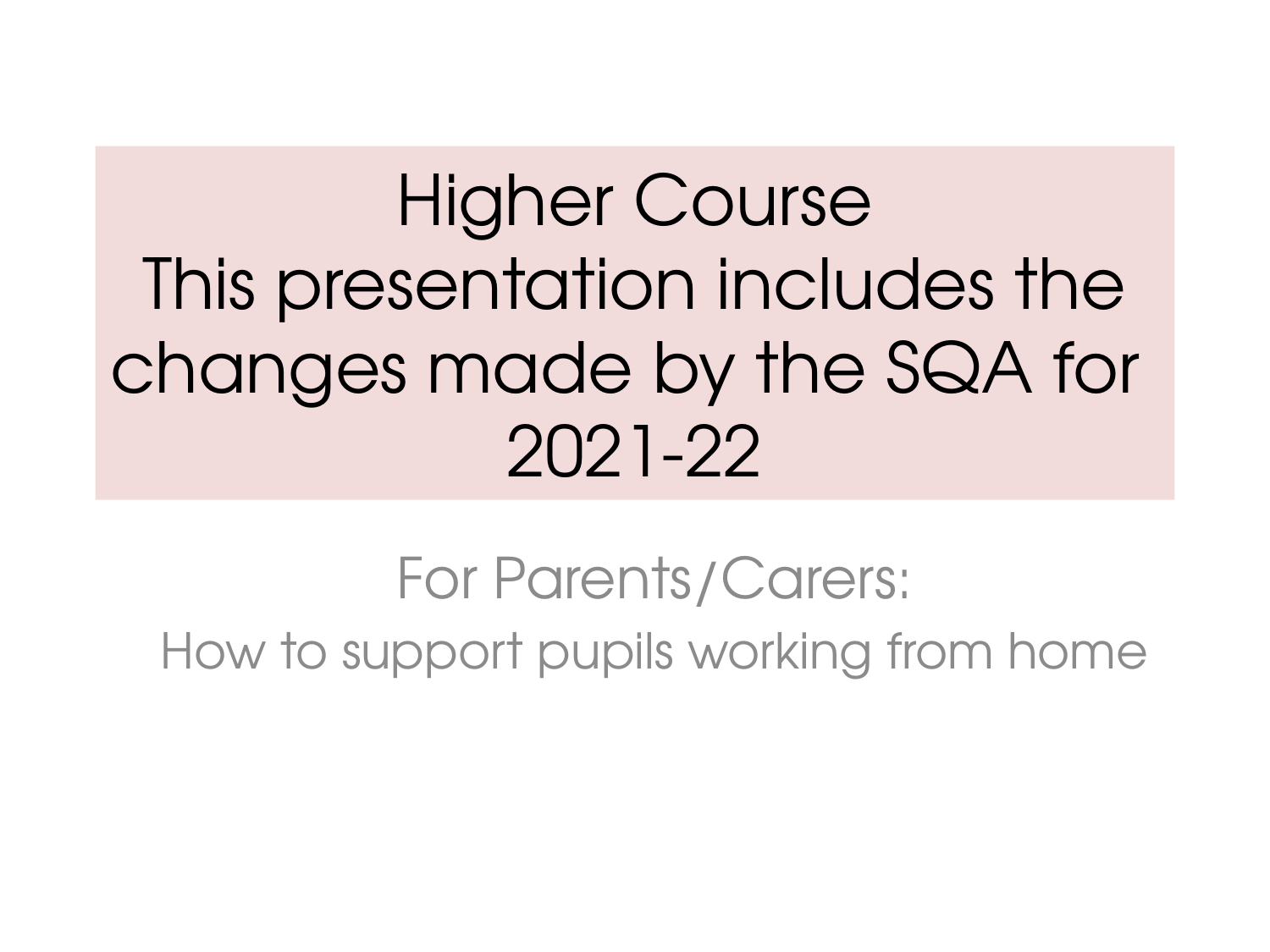

# Higher Course This presentation includes the changes made by the SQA for 2021-22
For Parents/Carers:
How to support pupils working from home